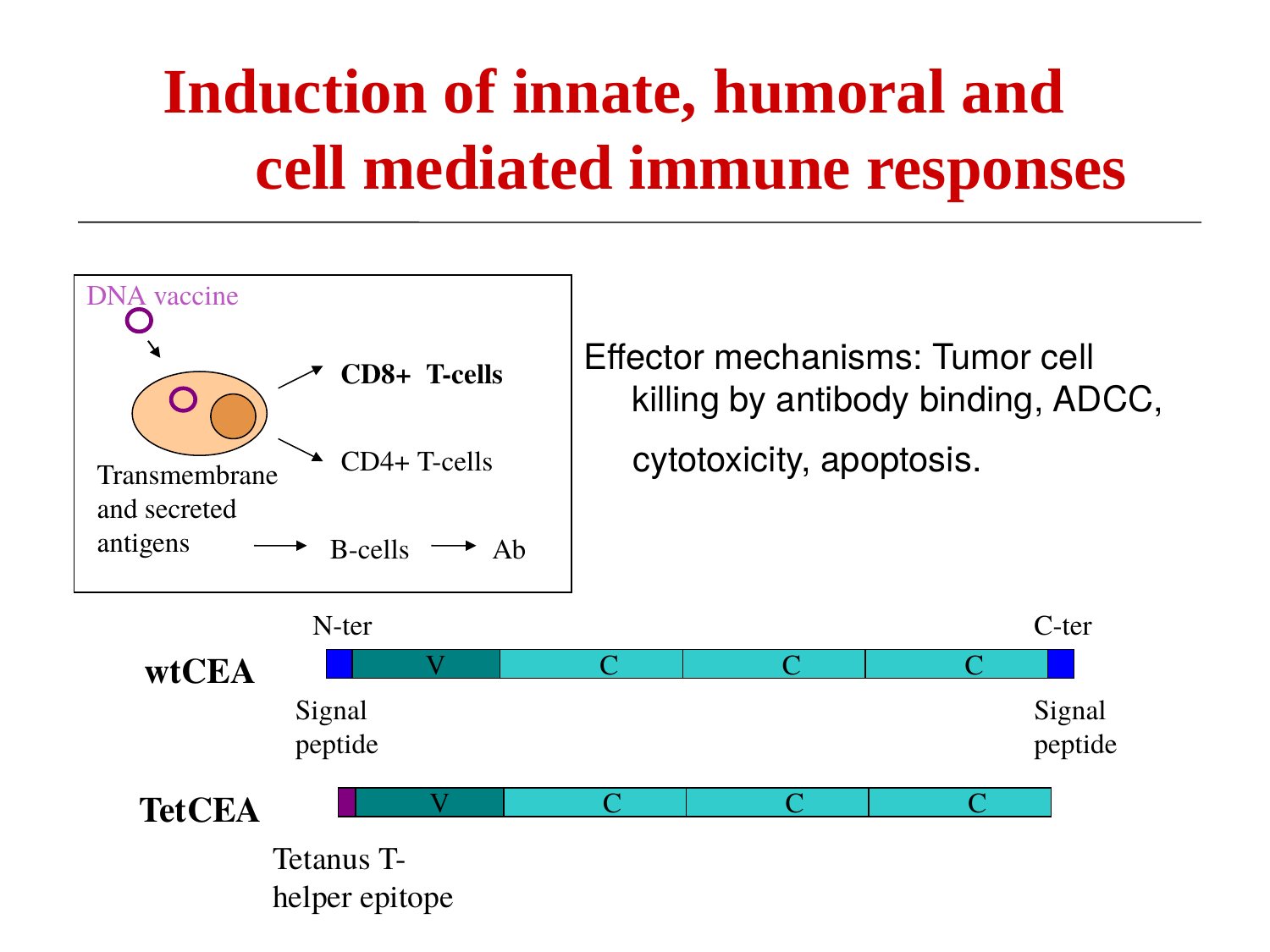

# Induction of innate, humoral and cell mediated immune responses

DNA vaccine

CD8+  T-cells

CD4+ T-cells

Transmembrane and secreted antigens
B-cells
Ab

Effector mechanisms: Tumor cell killing by antibody binding, ADCC,
     cytotoxicity, apoptosis.
N-ter
C-ter
V
C
C
C
wtCEA

Signal peptide
Signal peptide
V
C
C
C
TetCEA

Tetanus T-helper epitope